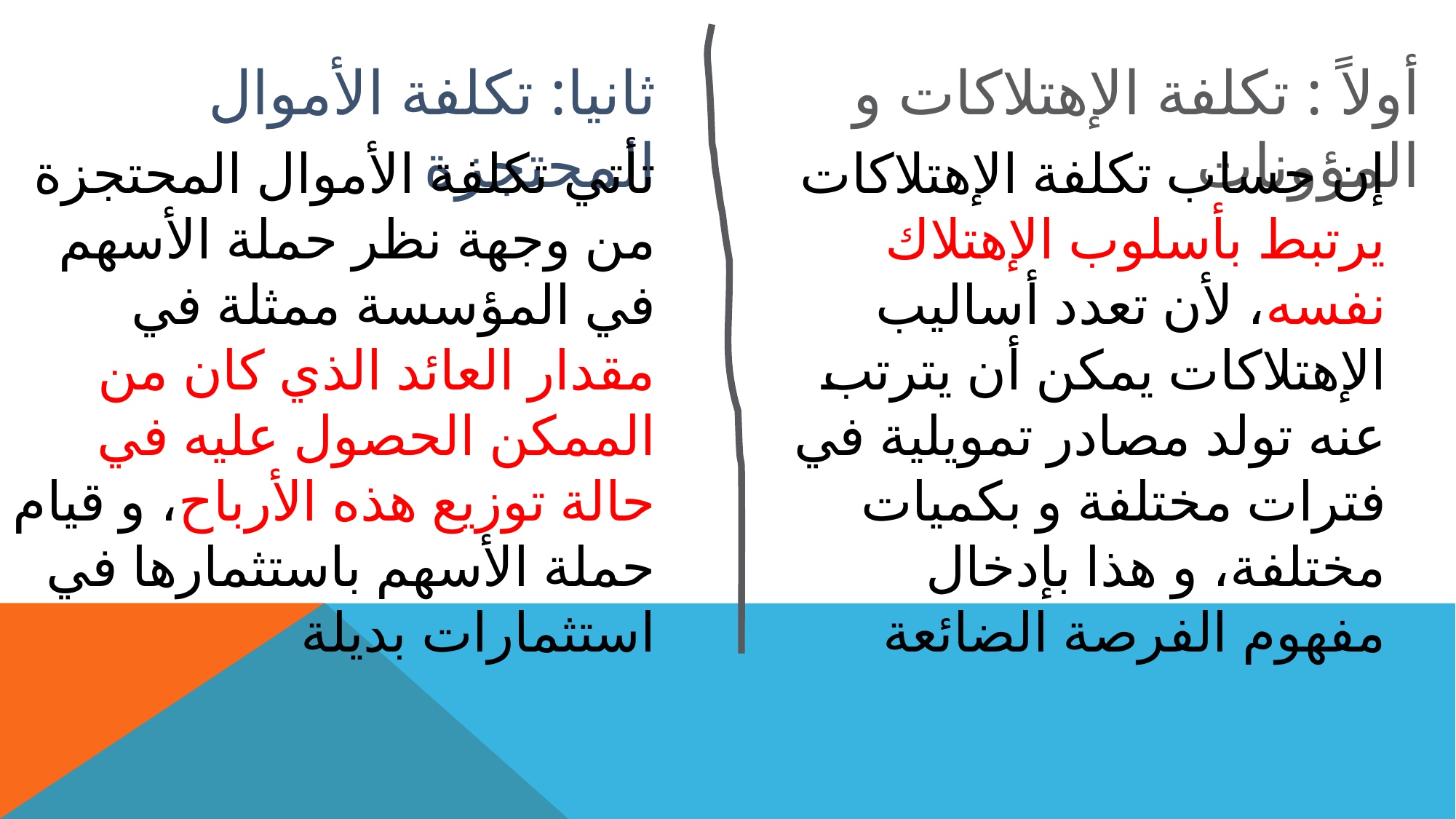

ثانيا: تكلفة الأموال المحتجزة
أولاً : تكلفة الإهتلاكات و المؤونات
تأتي تكلفة الأموال المحتجزة من وجهة نظر حملة الأسهم في المؤسسة ممثلة في مقدار العائد الذي كان من الممكن الحصول عليه في حالة توزيع هذه الأرباح، و قيام حملة الأسهم باستثمارها في استثمارات بديلة
إن حساب تكلفة الإهتلاكات يرتبط بأسلوب الإهتلاك نفسه، لأن تعدد أساليب الإهتلاكات يمكن أن يترتب عنه تولد مصادر تمويلية في فترات مختلفة و بكميات مختلفة، و هذا بإدخال مفهوم الفرصة الضائعة